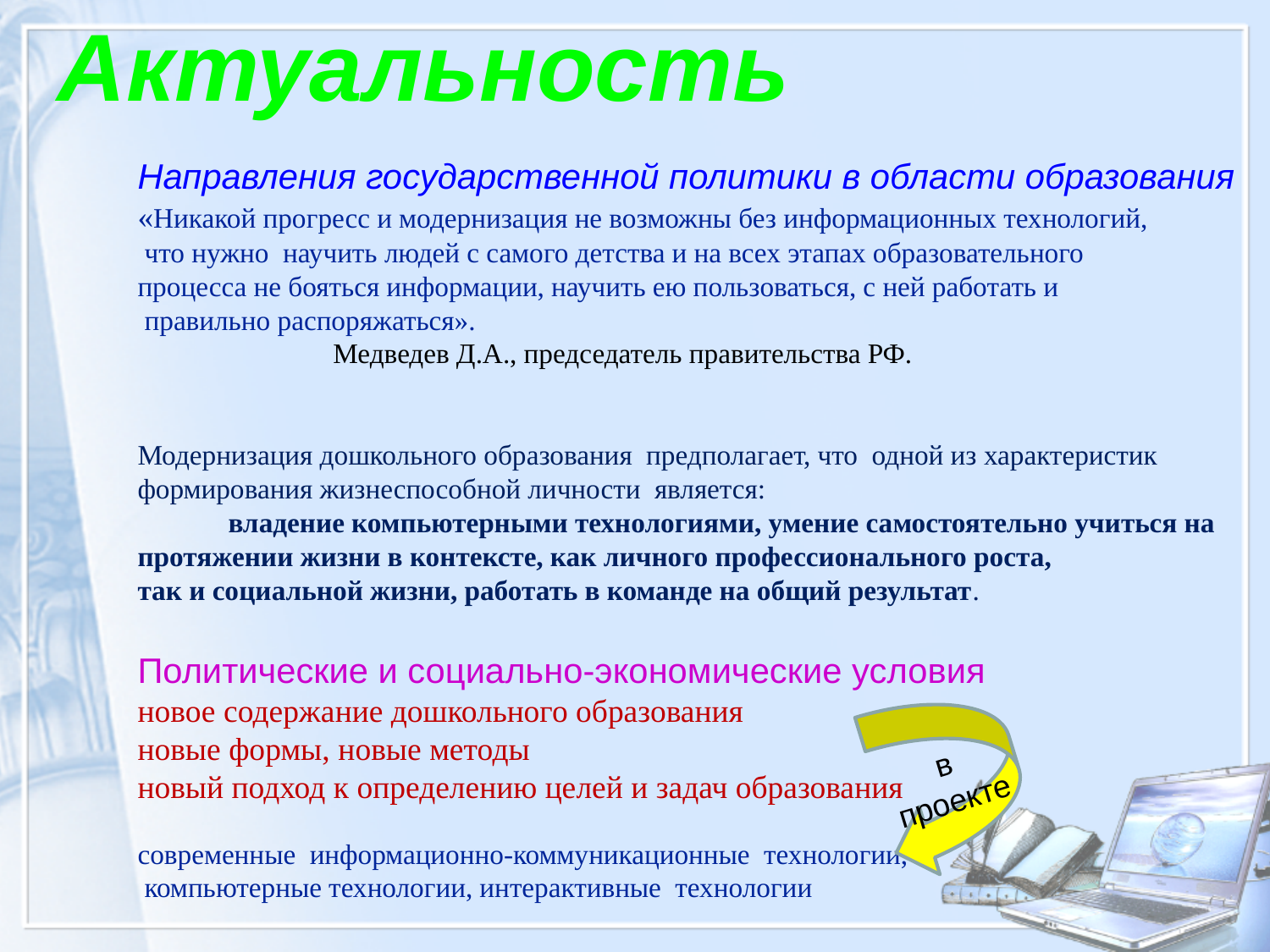

Актуальность

Направления государственной политики в области образования
«Никакой прогресс и модернизация не возможны без информационных технологий,
 что нужно  научить людей с самого детства и на всех этапах образовательного
процесса не бояться информации, научить ею пользоваться, с ней работать и
 правильно распоряжаться».
                            Медведев Д.А., председатель правительства РФ.

Модернизация дошкольного образования  предполагает, что  одной из характеристик формирования жизнеспособной личности  является:
             владение компьютерными технологиями, умение самостоятельно учиться на протяжении жизни в контексте, как личного профессионального роста,
так и социальной жизни, работать в команде на общий результат.

Политические и социально-экономические условия
новое содержание дошкольного образования
новые формы, новые методы
новый подход к определению целей и задач образования

современные  информационно-коммуникационные  технологии,
 компьютерные технологии, интерактивные  технологии

в проекте